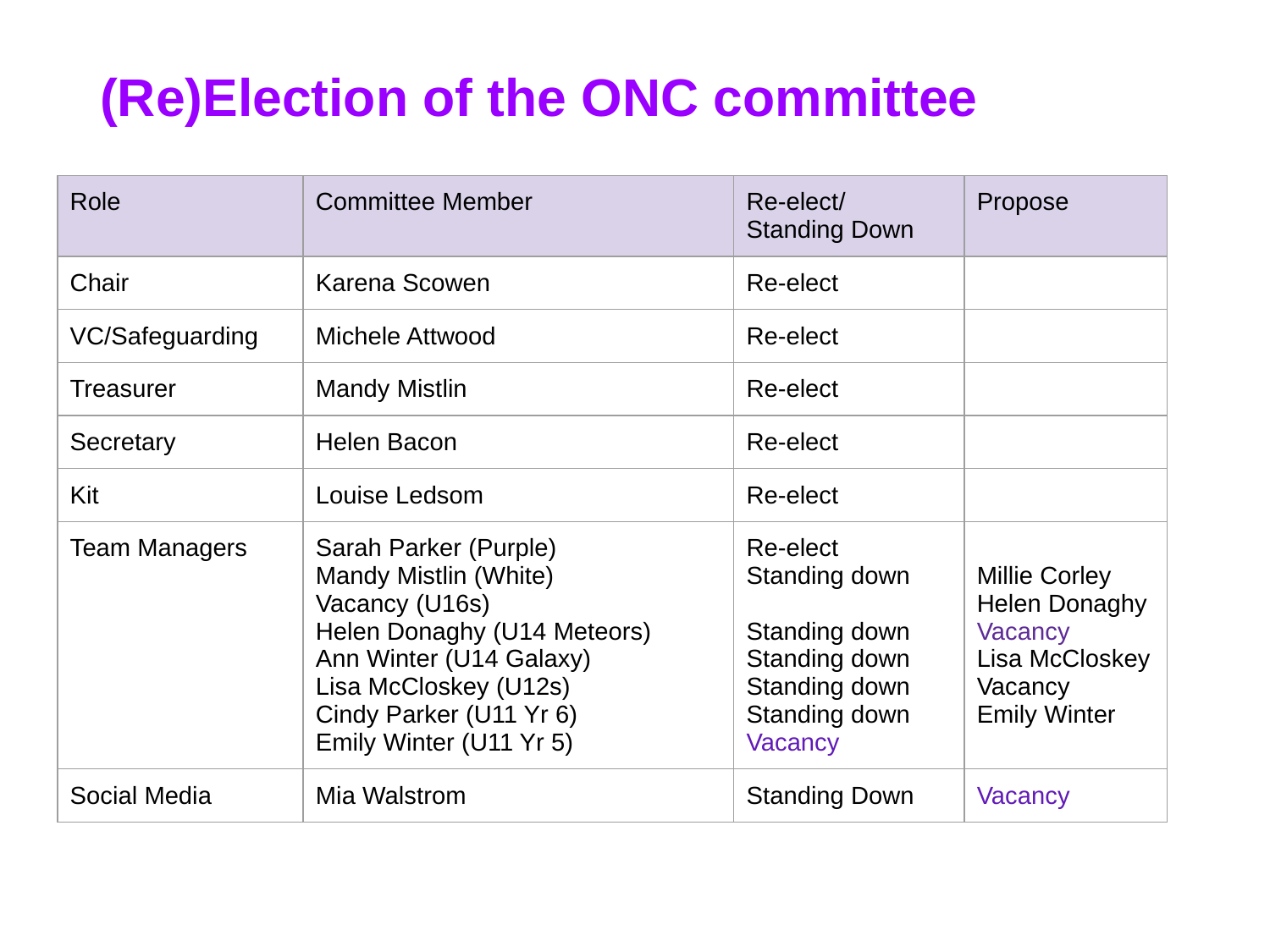

# (Re)Election of the ONC committee
| Role | Committee Member | Re-elect/ Standing Down | Propose |
| --- | --- | --- | --- |
| Chair | Karena Scowen | Re-elect |  |
| VC/Safeguarding | Michele Attwood | Re-elect |  |
| Treasurer | Mandy Mistlin | Re-elect |  |
| Secretary | Helen Bacon | Re-elect |  |
| Kit | Louise Ledsom | Re-elect |  |
| Team Managers | Sarah Parker (Purple) Mandy Mistlin (White) Vacancy (U16s) Helen Donaghy (U14 Meteors) Ann Winter (U14 Galaxy) Lisa McCloskey (U12s) Cindy Parker (U11 Yr 6) Emily Winter (U11 Yr 5) | Re-elect Standing down Standing down Standing down Standing down Standing down Vacancy | Millie Corley Helen Donaghy Vacancy Lisa McCloskey Vacancy Emily Winter |
| Social Media | Mia Walstrom | Standing Down | Vacancy |